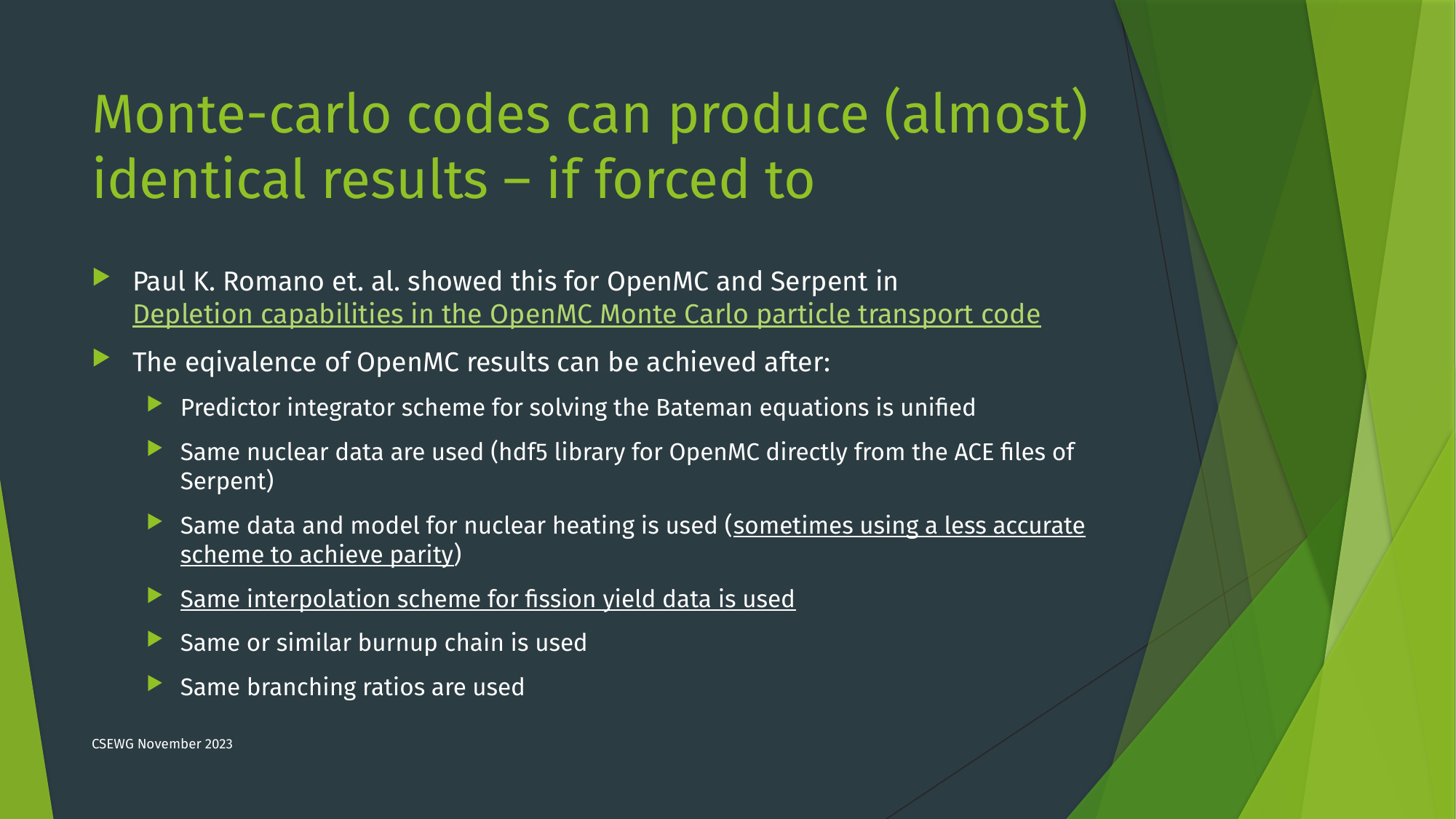

# Monte-carlo codes can produce (almost) identical results – if forced to
Paul K. Romano et. al. showed this for OpenMC and Serpent in Depletion capabilities in the OpenMC Monte Carlo particle transport code
The eqivalence of OpenMC results can be achieved after:
Predictor integrator scheme for solving the Bateman equations is unified
Same nuclear data are used (hdf5 library for OpenMC directly from the ACE files of Serpent)
Same data and model for nuclear heating is used (sometimes using a less accurate scheme to achieve parity)
Same interpolation scheme for fission yield data is used
Same or similar burnup chain is used
Same branching ratios are used

CSEWG November 2023